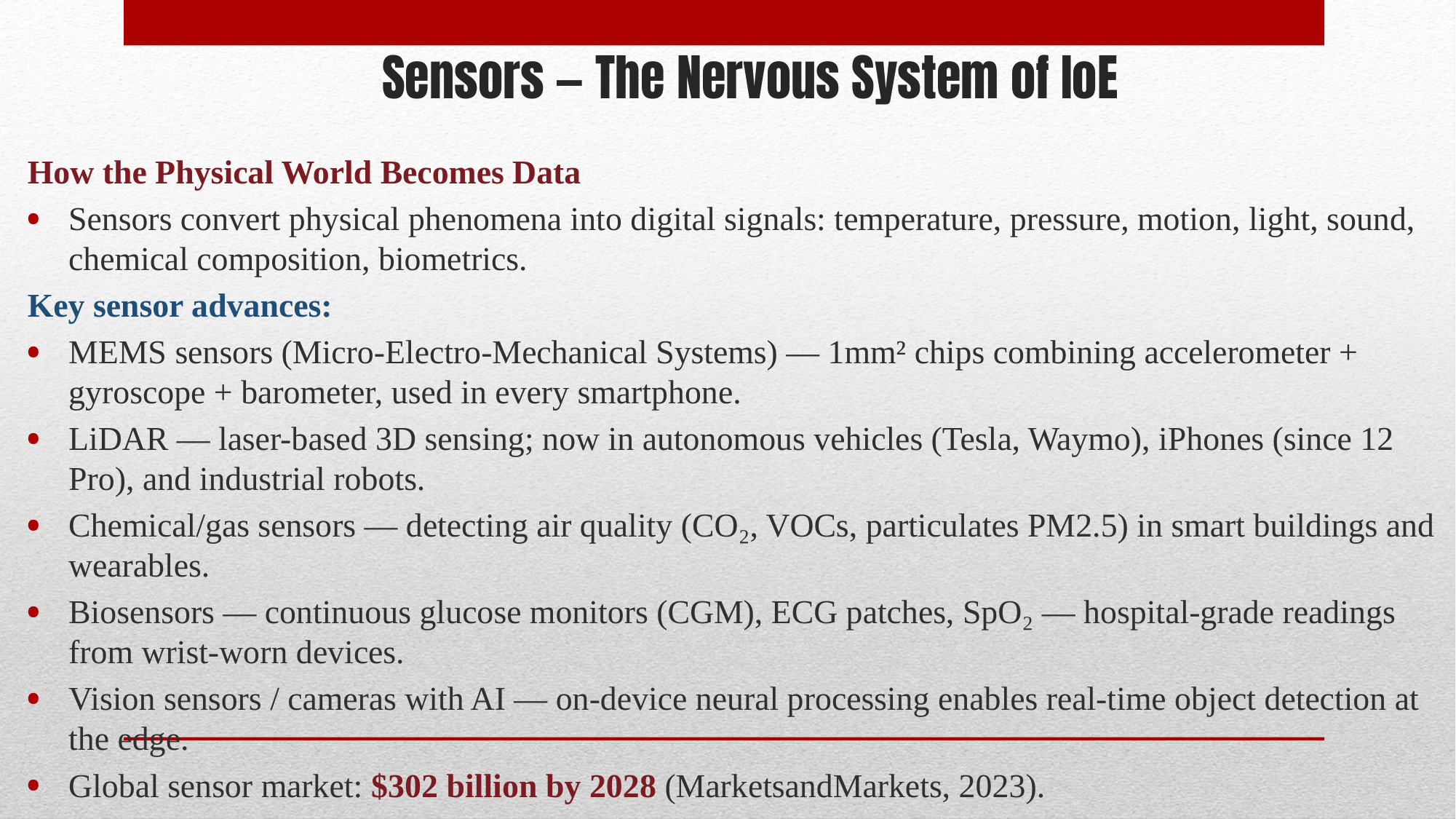

# Sensors — The Nervous System of IoE
How the Physical World Becomes Data
Sensors convert physical phenomena into digital signals: temperature, pressure, motion, light, sound, chemical composition, biometrics.
Key sensor advances:
MEMS sensors (Micro-Electro-Mechanical Systems) — 1mm² chips combining accelerometer + gyroscope + barometer, used in every smartphone.
LiDAR — laser-based 3D sensing; now in autonomous vehicles (Tesla, Waymo), iPhones (since 12 Pro), and industrial robots.
Chemical/gas sensors — detecting air quality (CO₂, VOCs, particulates PM2.5) in smart buildings and wearables.
Biosensors — continuous glucose monitors (CGM), ECG patches, SpO₂ — hospital-grade readings from wrist-worn devices.
Vision sensors / cameras with AI — on-device neural processing enables real-time object detection at the edge.
Global sensor market: $302 billion by 2028 (MarketsandMarkets, 2023).